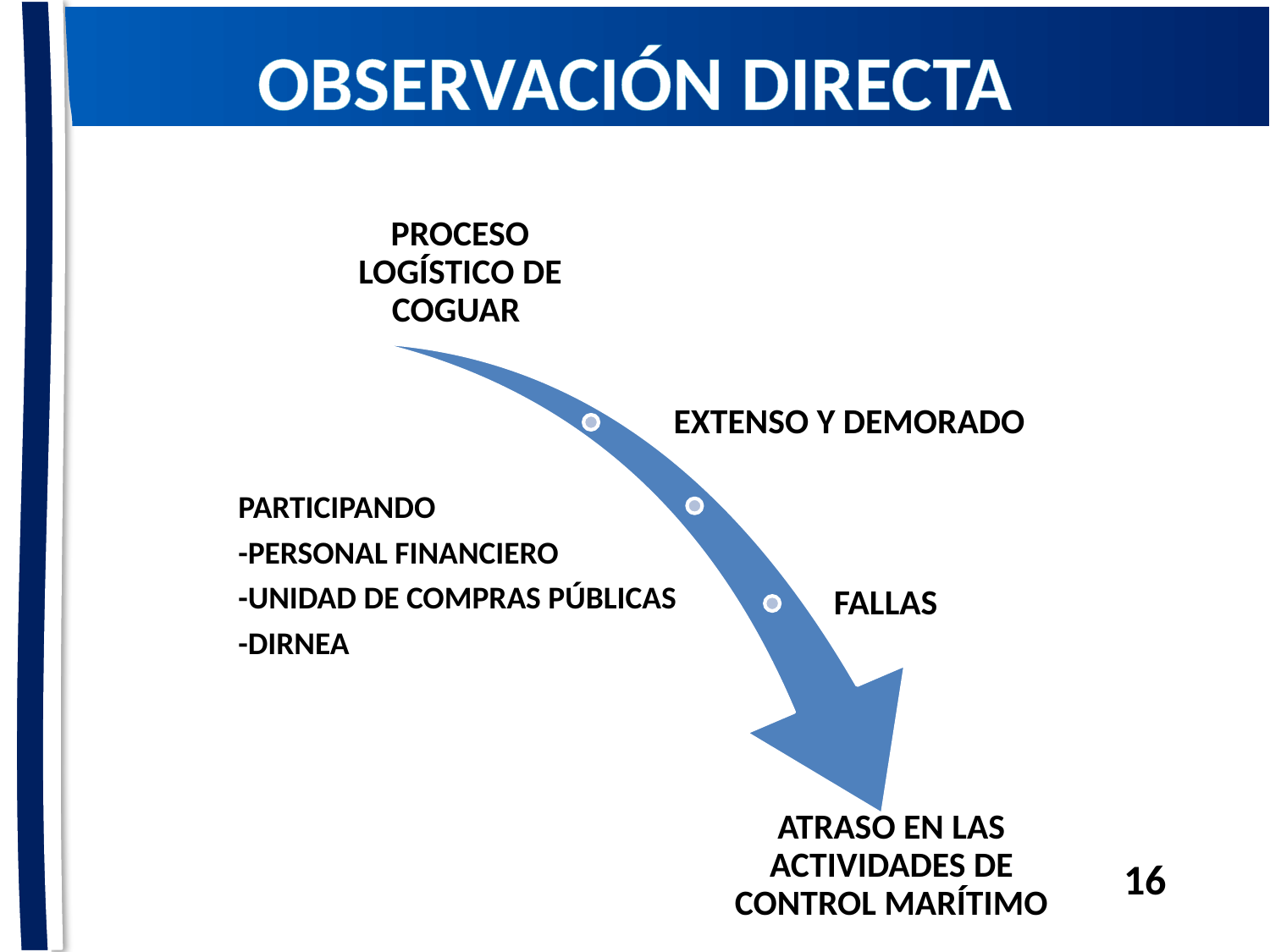

# OBSERVACIÓN DIRECTA
PROCESO LOGÍSTICO DE COGUAR
EXTENSO Y DEMORADO
PARTICIPANDO
-PERSONAL FINANCIERO
-UNIDAD DE COMPRAS PÚBLICAS
-DIRNEA
FALLAS
ATRASO EN LAS ACTIVIDADES DE CONTROL MARÍTIMO
16